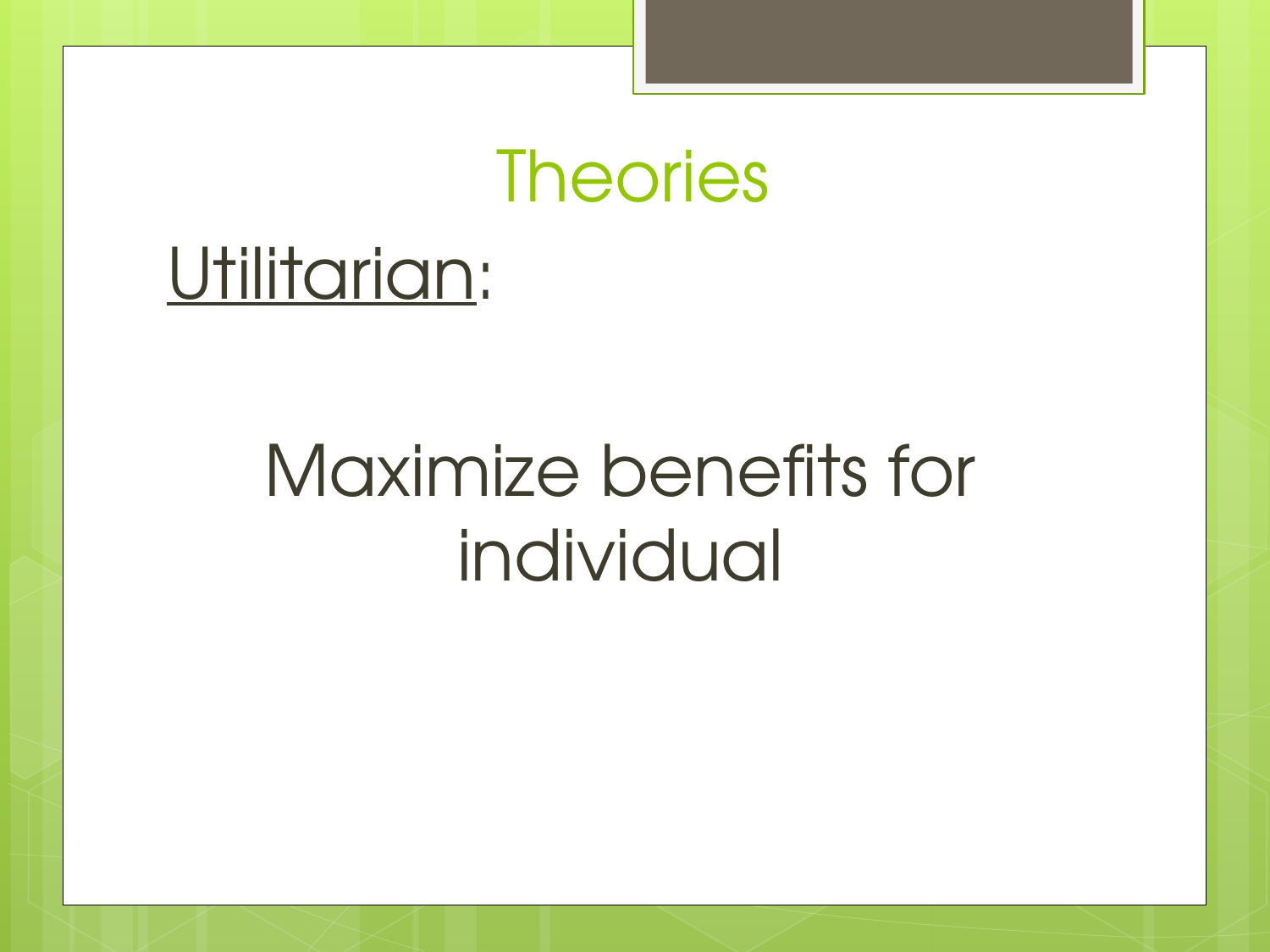

# Theories
Utilitarian:

Maximize benefits for individual